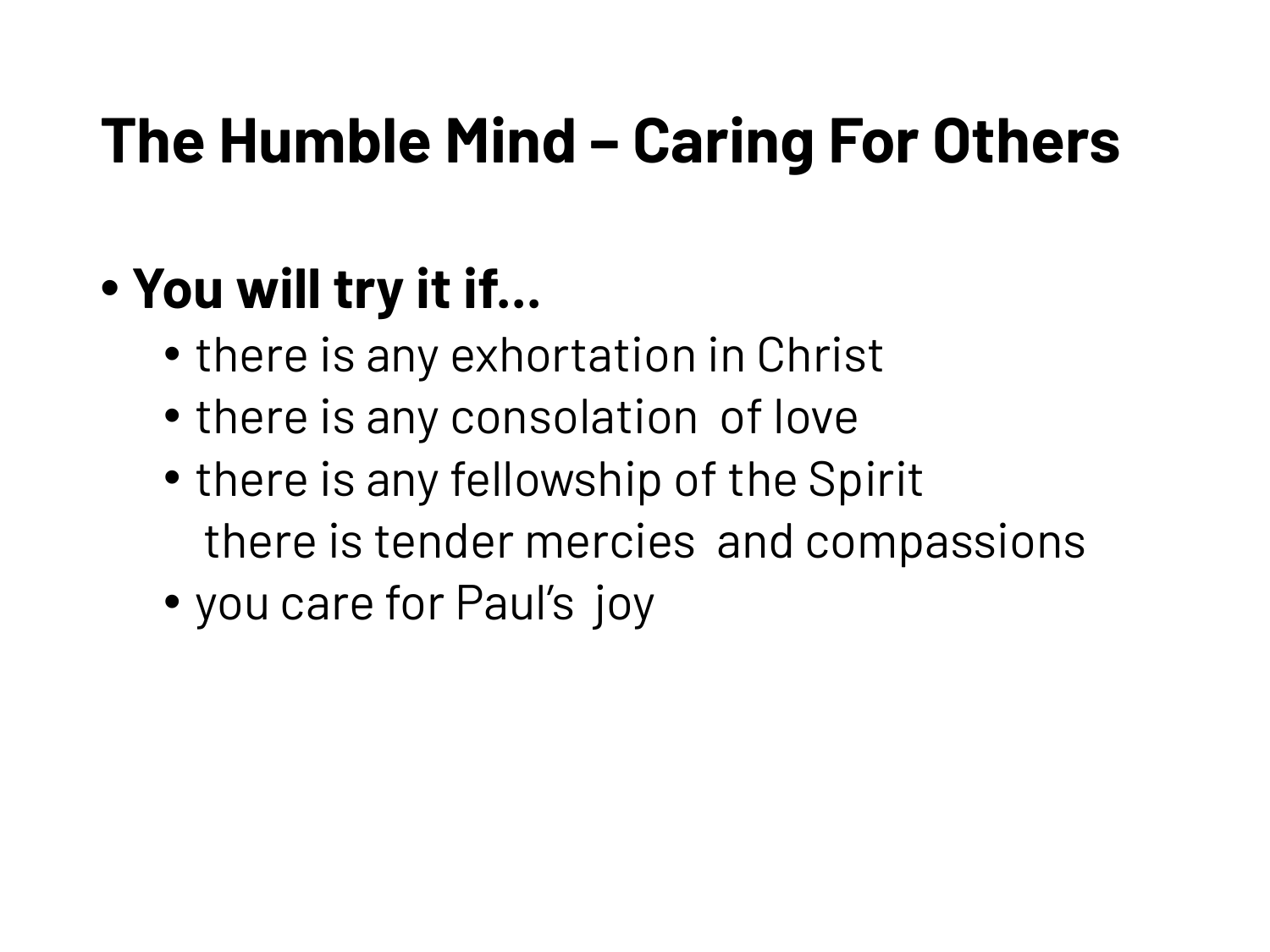

# The Humble Mind – Caring For Others
You will try it if...
there is any exhortation in Christ
there is any consolation  of love
there is any fellowship of the Spirit
    there is tender mercies  and compassions
you care for Paul’s  joy